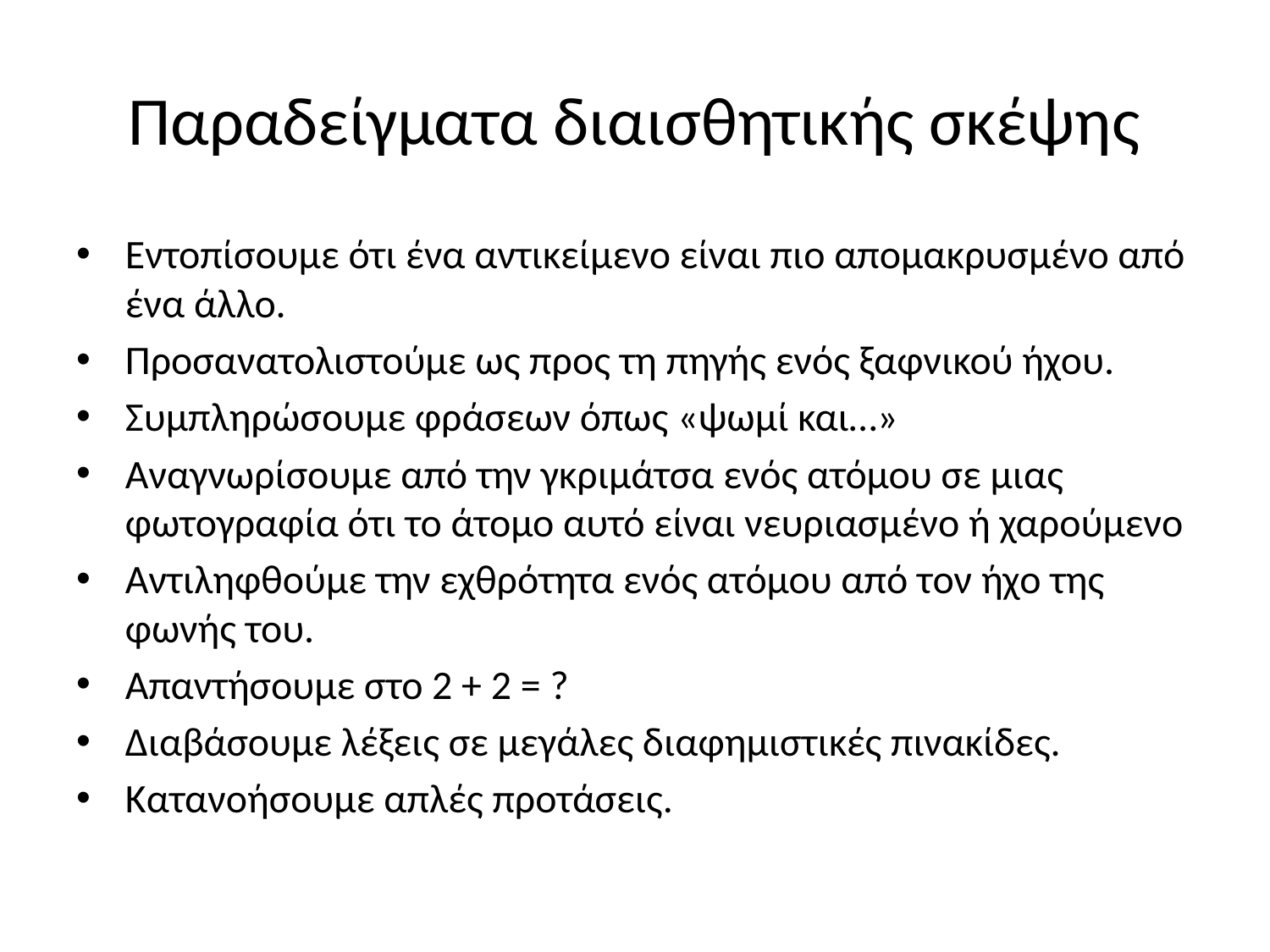

# Παραδείγματα διαισθητικής σκέψης
Εντοπίσουμε ότι ένα αντικείμενο είναι πιο απομακρυσμένο από ένα άλλο.
Προσανατολιστούμε ως προς τη πηγής ενός ξαφνικού ήχου.
Συμπληρώσουμε φράσεων όπως «ψωμί και…»
Αναγνωρίσουμε από την γκριμάτσα ενός ατόμου σε μιας φωτογραφία ότι το άτομο αυτό είναι νευριασμένο ή χαρούμενο
Αντιληφθούμε την εχθρότητα ενός ατόμου από τον ήχο της φωνής του.
Απαντήσουμε στο 2 + 2 = ?
Διαβάσουμε λέξεις σε μεγάλες διαφημιστικές πινακίδες.
Κατανοήσουμε απλές προτάσεις.